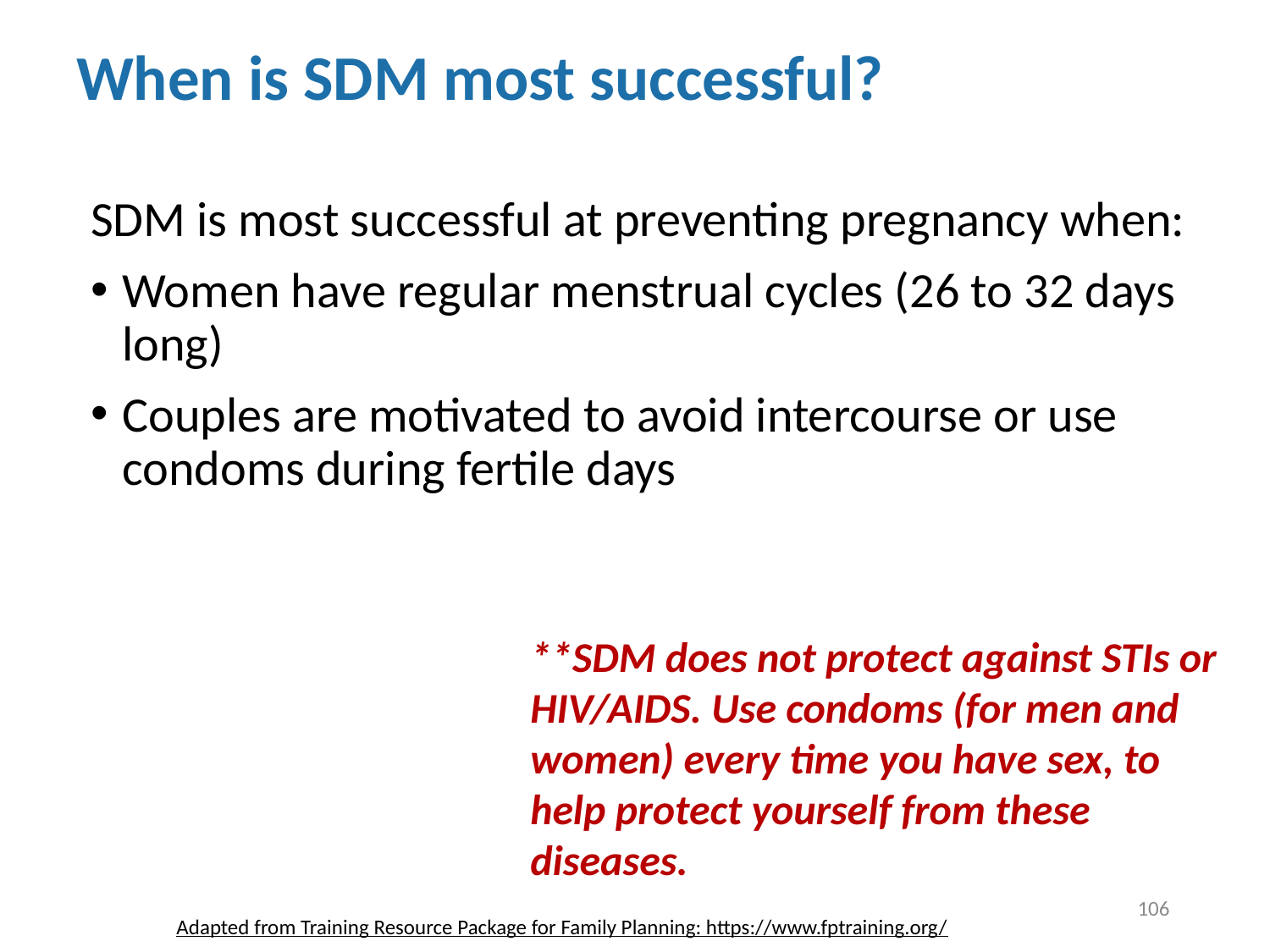

# When is SDM most successful?
SDM is most successful at preventing pregnancy when:
Women have regular menstrual cycles (26 to 32 days long)
Couples are motivated to avoid intercourse or use condoms during fertile days

**SDM does not protect against STIs or HIV/AIDS. Use condoms (for men and women) every time you have sex, to help protect yourself from these diseases.
106
Adapted from Training Resource Package for Family Planning: https://www.fptraining.org/